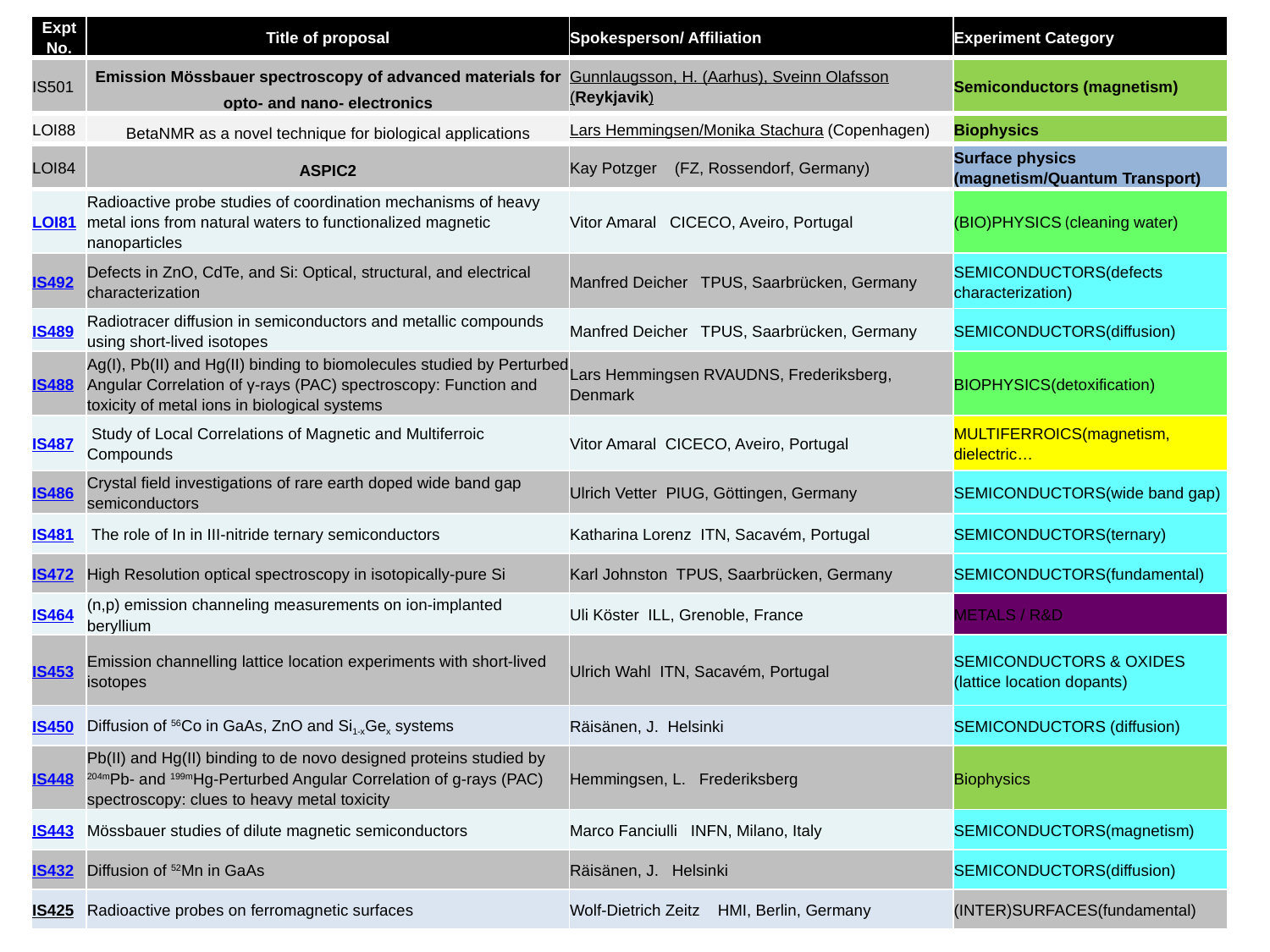

| Expt No. | Title of proposal | Spokesperson/ Affiliation | Experiment Category |
| --- | --- | --- | --- |
| IS501 | Emission Mössbauer spectroscopy of advanced materials for opto- and nano- electronics | Gunnlaugsson, H. (Aarhus), Sveinn Olafsson (Reykjavik) | Semiconductors (magnetism) |
| LOI88 | BetaNMR as a novel technique for biological applications | Lars Hemmingsen/Monika Stachura (Copenhagen) | Biophysics |
| LOI84 | ASPIC2 | Kay Potzger (FZ, Rossendorf, Germany) | Surface physics (magnetism/Quantum Transport) |
| LOI81 | Radioactive probe studies of coordination mechanisms of heavy metal ions from natural waters to functionalized magnetic nanoparticles | Vitor Amaral CICECO, Aveiro, Portugal | (BIO)PHYSICS (cleaning water) |
| IS492 | Defects in ZnO, CdTe, and Si: Optical, structural, and electrical characterization | Manfred Deicher TPUS, Saarbrücken, Germany | SEMICONDUCTORS(defects characterization) |
| IS489 | Radiotracer diffusion in semiconductors and metallic compounds using short-lived isotopes | Manfred Deicher TPUS, Saarbrücken, Germany | SEMICONDUCTORS(diffusion) |
| IS488 | Ag(I), Pb(II) and Hg(II) binding to biomolecules studied by Perturbed Angular Correlation of γ-rays (PAC) spectroscopy: Function and toxicity of metal ions in biological systems | Lars Hemmingsen RVAUDNS, Frederiksberg, Denmark | BIOPHYSICS(detoxification) |
| IS487 | Study of Local Correlations of Magnetic and Multiferroic Compounds | Vitor Amaral CICECO, Aveiro, Portugal | MULTIFERROICS(magnetism, dielectric… |
| IS486 | Crystal field investigations of rare earth doped wide band gap semiconductors | Ulrich Vetter PIUG, Göttingen, Germany | SEMICONDUCTORS(wide band gap) |
| IS481 | The role of In in III-nitride ternary semiconductors | Katharina Lorenz ITN, Sacavém, Portugal | SEMICONDUCTORS(ternary) |
| IS472 | High Resolution optical spectroscopy in isotopically-pure Si | Karl Johnston TPUS, Saarbrücken, Germany | SEMICONDUCTORS(fundamental) |
| IS464 | (n,p) emission channeling measurements on ion-implanted beryllium | Uli Köster ILL, Grenoble, France | METALS / R&D |
| IS453 | Emission channelling lattice location experiments with short-lived isotopes | Ulrich Wahl ITN, Sacavém, Portugal | SEMICONDUCTORS & OXIDES (lattice location dopants) |
| IS450 | Diffusion of 56Co in GaAs, ZnO and Si1-xGex systems | Räisänen, J. Helsinki | SEMICONDUCTORS (diffusion) |
| IS448 | Pb(II) and Hg(II) binding to de novo designed proteins studied by 204mPb- and 199mHg-Perturbed Angular Correlation of g-rays (PAC) spectroscopy: clues to heavy metal toxicity | Hemmingsen, L. Frederiksberg | Biophysics |
| IS443 | Mössbauer studies of dilute magnetic semiconductors | Marco Fanciulli INFN, Milano, Italy | SEMICONDUCTORS(magnetism) |
| IS432 | Diffusion of 52Mn in GaAs | Räisänen, J. Helsinki | SEMICONDUCTORS(diffusion) |
| IS425 | Radioactive probes on ferromagnetic surfaces | Wolf-Dietrich Zeitz HMI, Berlin, Germany | (INTER)SURFACES(fundamental) |